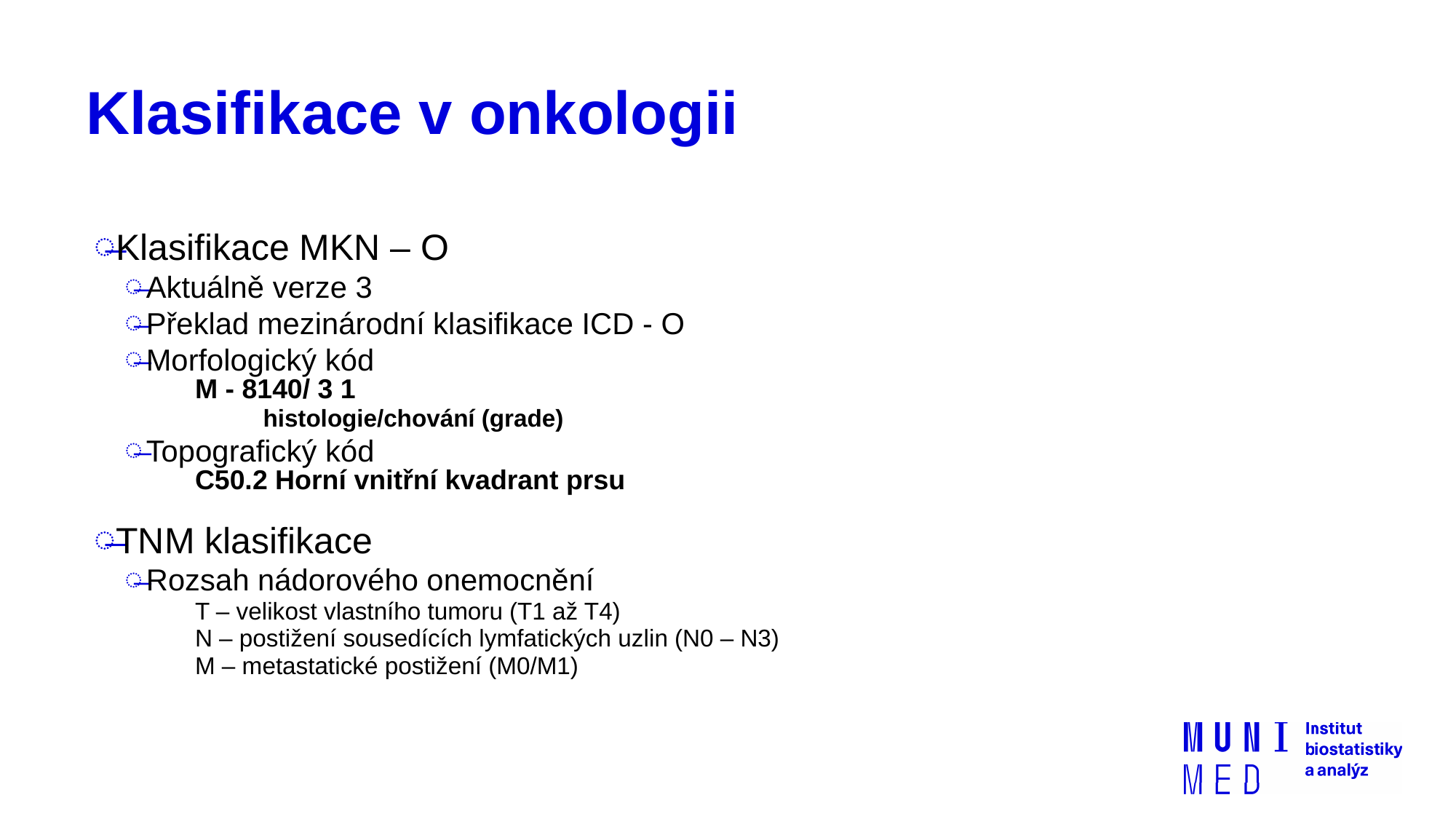

# Klasifikace v onkologii
Klasifikace MKN – O
Aktuálně verze 3
Překlad mezinárodní klasifikace ICD - O
Morfologický kód
M - 8140/ 3 1
  histologie/chování (grade)
Topografický kód
C50.2 Horní vnitřní kvadrant prsu
TNM klasifikace
Rozsah nádorového onemocnění
T – velikost vlastního tumoru (T1 až T4)
N – postižení sousedících lymfatických uzlin (N0 – N3)
M – metastatické postižení (M0/M1)